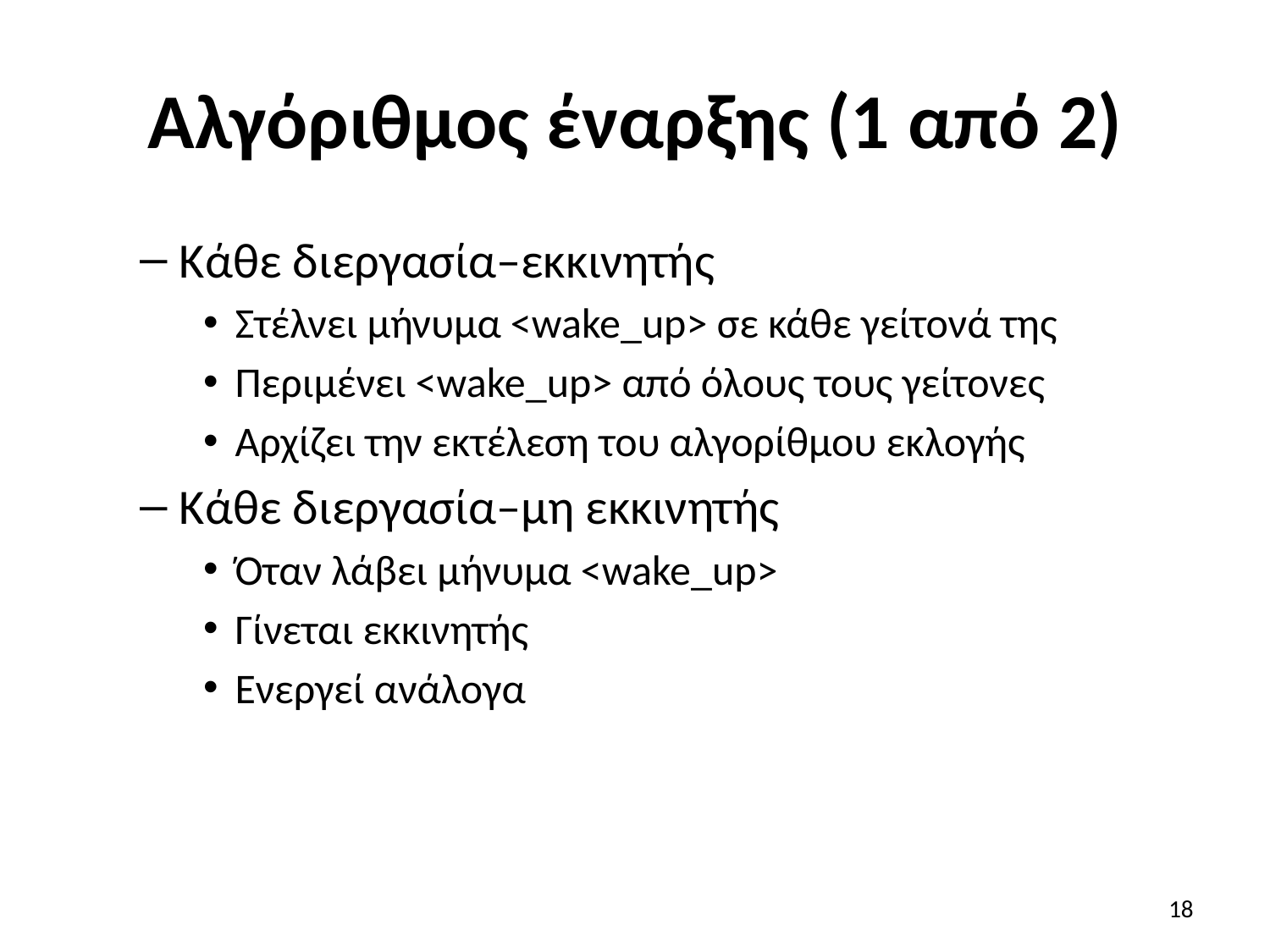

# Αλγόριθμος έναρξης (1 από 2)
Κάθε διεργασία–εκκινητής
Στέλνει μήνυμα <wake_up> σε κάθε γείτονά της
Περιμένει <wake_up> από όλους τους γείτονες
Αρχίζει την εκτέλεση του αλγορίθμου εκλογής
Κάθε διεργασία–μη εκκινητής
Όταν λάβει μήνυμα <wake_up>
Γίνεται εκκινητής
Ενεργεί ανάλογα
18